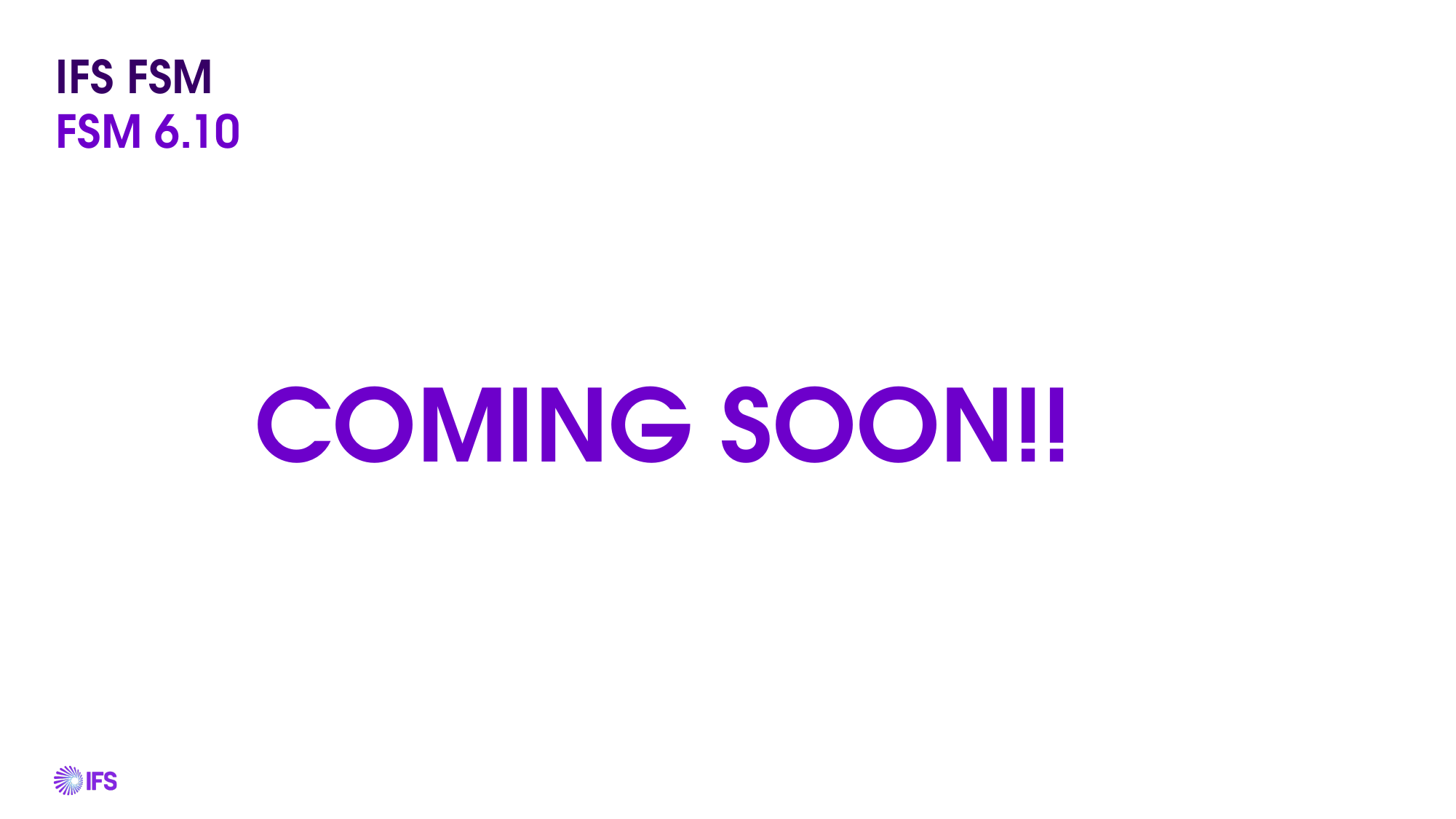

# IFS FSM FSM 6.10

COMING SOON!!